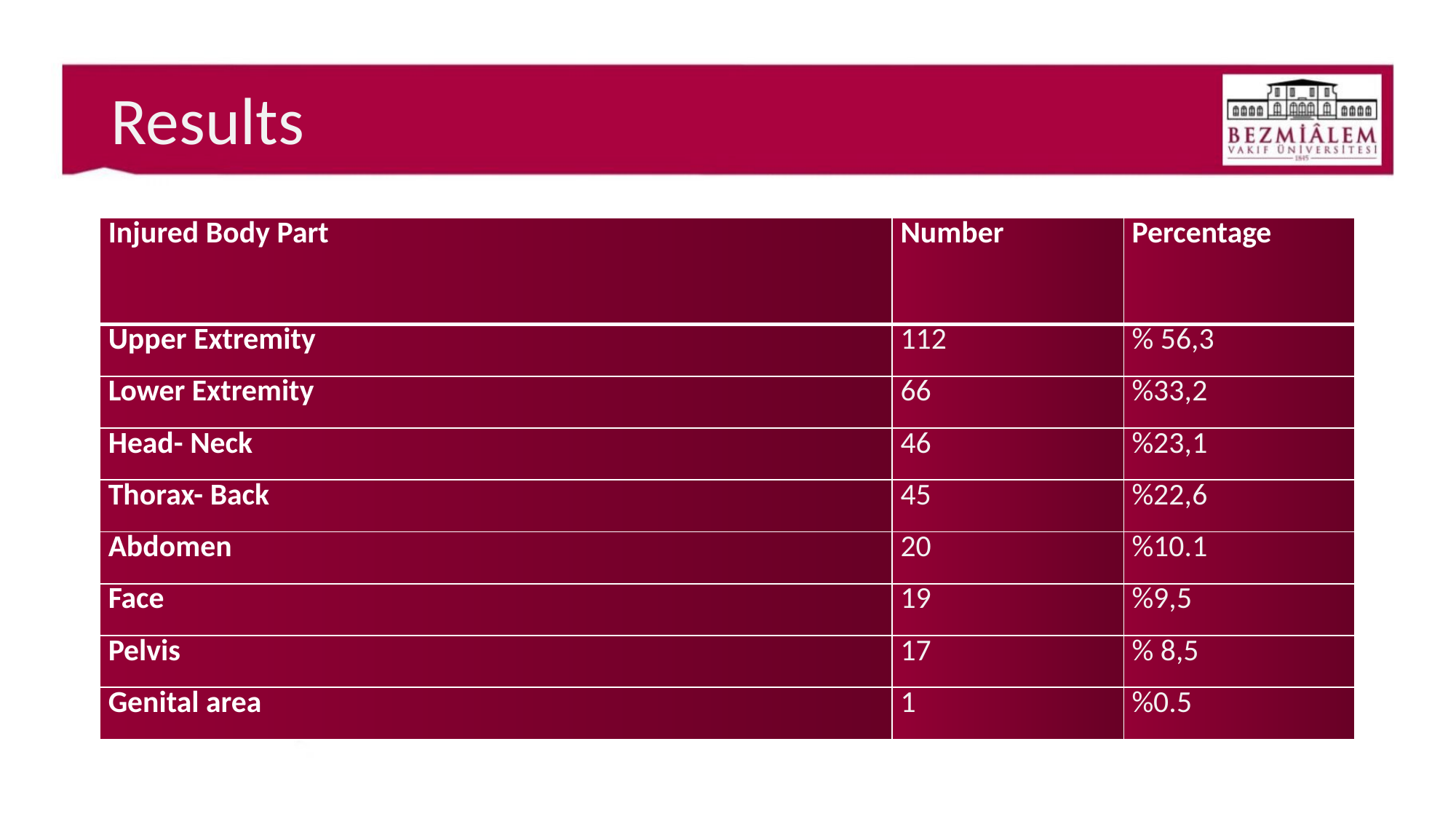

# Results
| Injured Body Part | Number | Percentage |
| --- | --- | --- |
| Upper Extremity | 112 | % 56,3 |
| Lower Extremity | 66 | %33,2 |
| Head- Neck | 46 | %23,1 |
| Thorax- Back | 45 | %22,6 |
| Abdomen | 20 | %10.1 |
| Face | 19 | %9,5 |
| Pelvis | 17 | % 8,5 |
| Genital area | 1 | %0.5 |